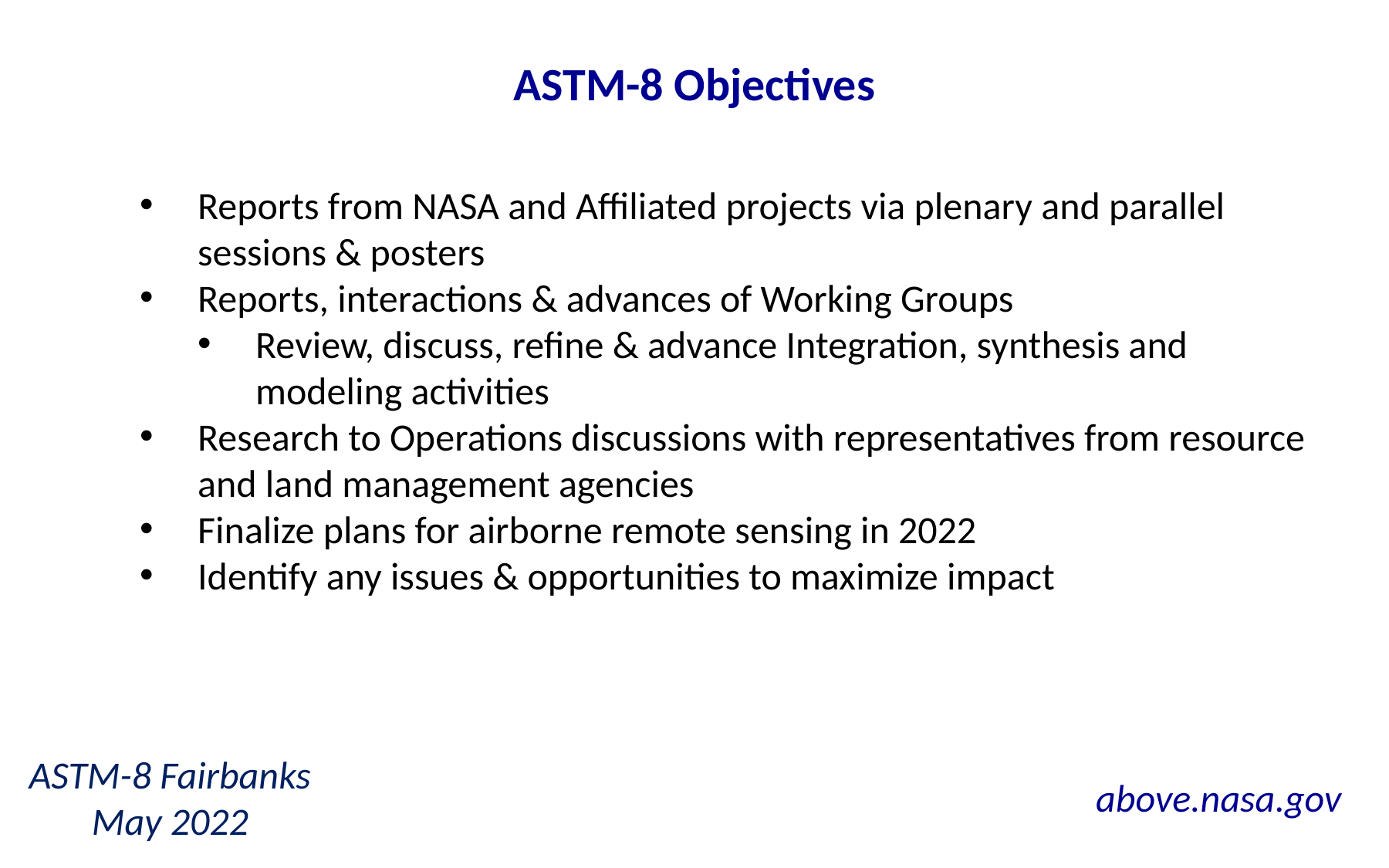

ASTM-8 Objectives
Reports from NASA and Affiliated projects via plenary and parallel sessions & posters
Reports, interactions & advances of Working Groups
Review, discuss, refine & advance Integration, synthesis and modeling activities
Research to Operations discussions with representatives from resource and land management agencies
Finalize plans for airborne remote sensing in 2022
Identify any issues & opportunities to maximize impact
ASTM-8 Fairbanks
May 2022
above.nasa.gov